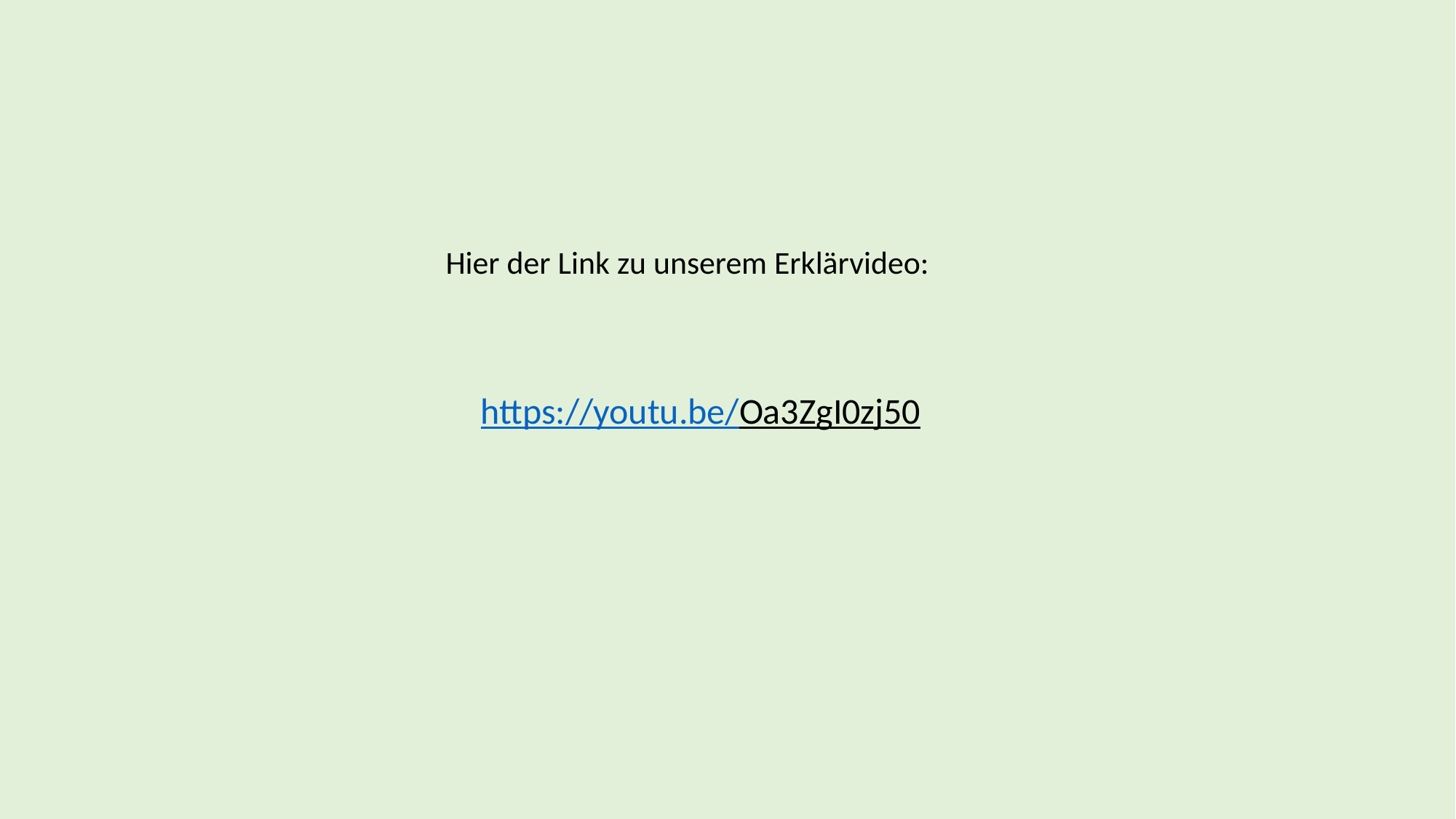

Hier der Link zu unserem Erklärvideo:
https://youtu.be/Oa3ZgI0zj50